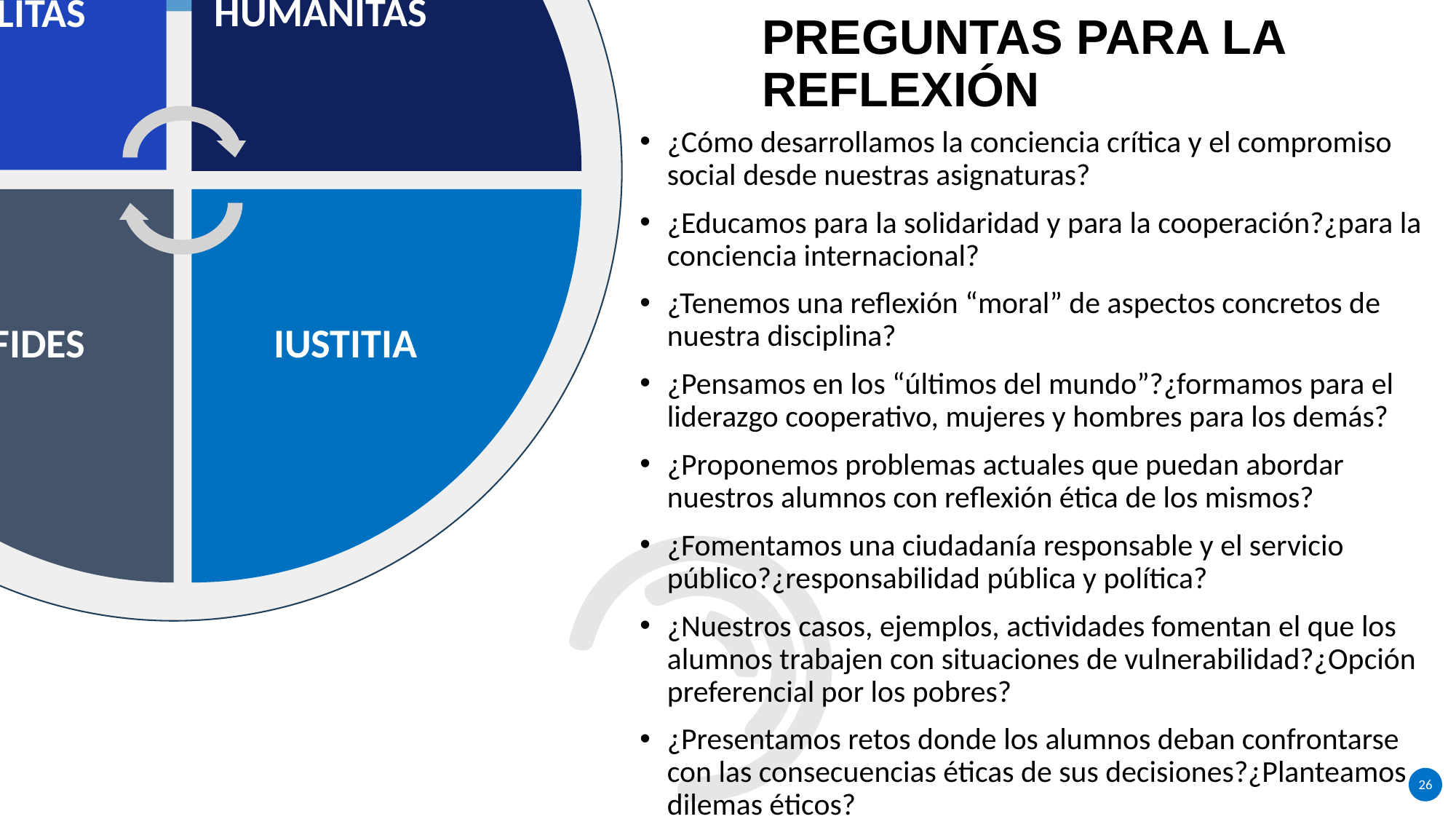

UTILITAS

HUMANITAS

IUSTITIA
    FIDES
# Preguntas para la reflexión
¿Cómo desarrollamos la conciencia crítica y el compromiso social desde nuestras asignaturas?
¿Educamos para la solidaridad y para la cooperación?¿para la conciencia internacional?
¿Tenemos una reflexión “moral” de aspectos concretos de nuestra disciplina?
¿Pensamos en los “últimos del mundo”?¿formamos para el liderazgo cooperativo, mujeres y hombres para los demás?
¿Proponemos problemas actuales que puedan abordar nuestros alumnos con reflexión ética de los mismos?
¿Fomentamos una ciudadanía responsable y el servicio público?¿responsabilidad pública y política?
¿Nuestros casos, ejemplos, actividades fomentan el que los alumnos trabajen con situaciones de vulnerabilidad?¿Opción preferencial por los pobres?
¿Presentamos retos donde los alumnos deban confrontarse con las consecuencias éticas de sus decisiones?¿Planteamos dilemas éticos?

26